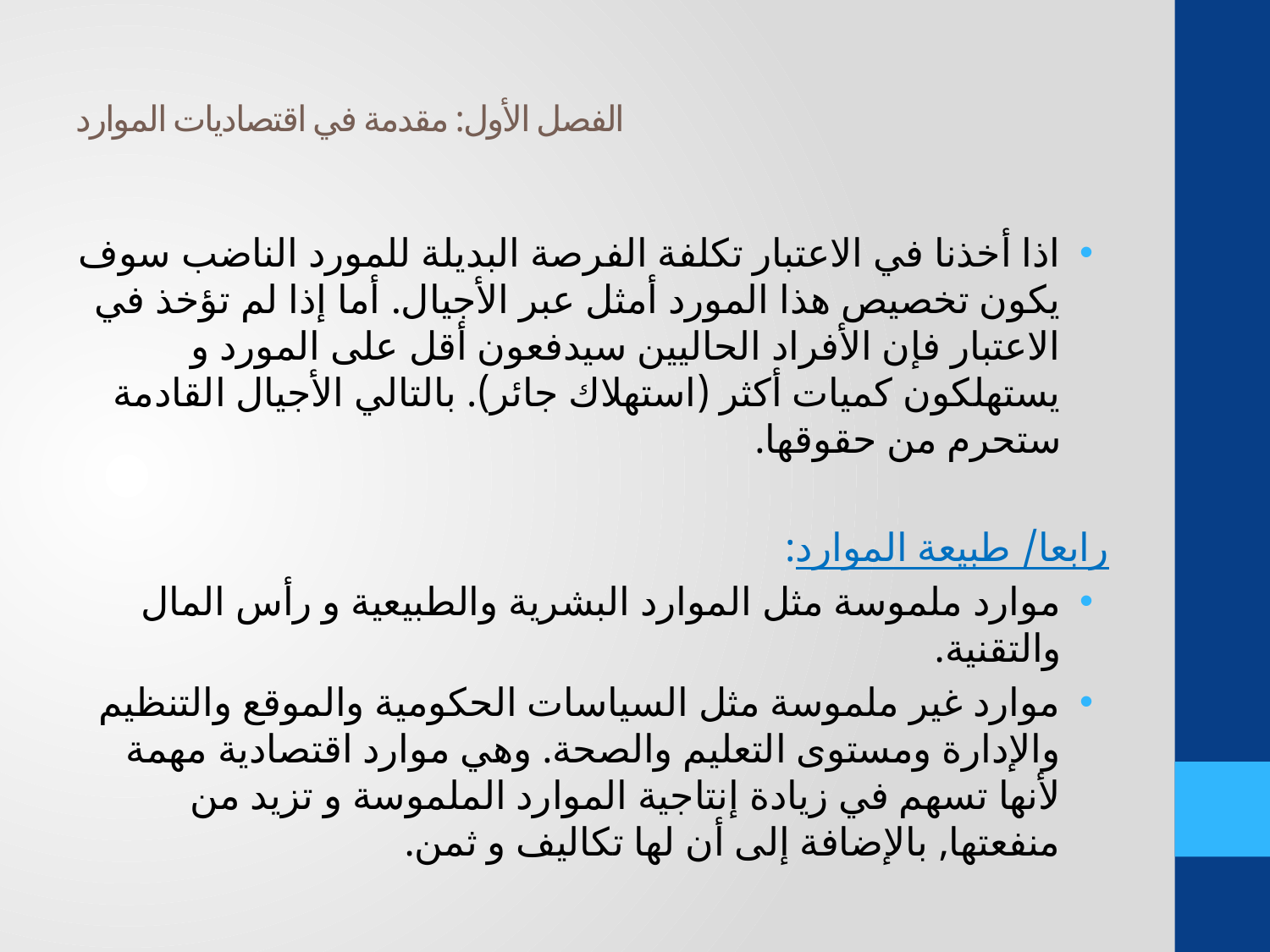

# الفصل الأول: مقدمة في اقتصاديات الموارد
اذا أخذنا في الاعتبار تكلفة الفرصة البديلة للمورد الناضب سوف يكون تخصيص هذا المورد أمثل عبر الأجيال. أما إذا لم تؤخذ في الاعتبار فإن الأفراد الحاليين سيدفعون أقل على المورد و يستهلكون كميات أكثر (استهلاك جائر). بالتالي الأجيال القادمة ستحرم من حقوقها.

رابعا/ طبيعة الموارد:
موارد ملموسة مثل الموارد البشرية والطبيعية و رأس المال والتقنية.
موارد غير ملموسة مثل السياسات الحكومية والموقع والتنظيم والإدارة ومستوى التعليم والصحة. وهي موارد اقتصادية مهمة لأنها تسهم في زيادة إنتاجية الموارد الملموسة و تزيد من منفعتها, بالإضافة إلى أن لها تكاليف و ثمن.